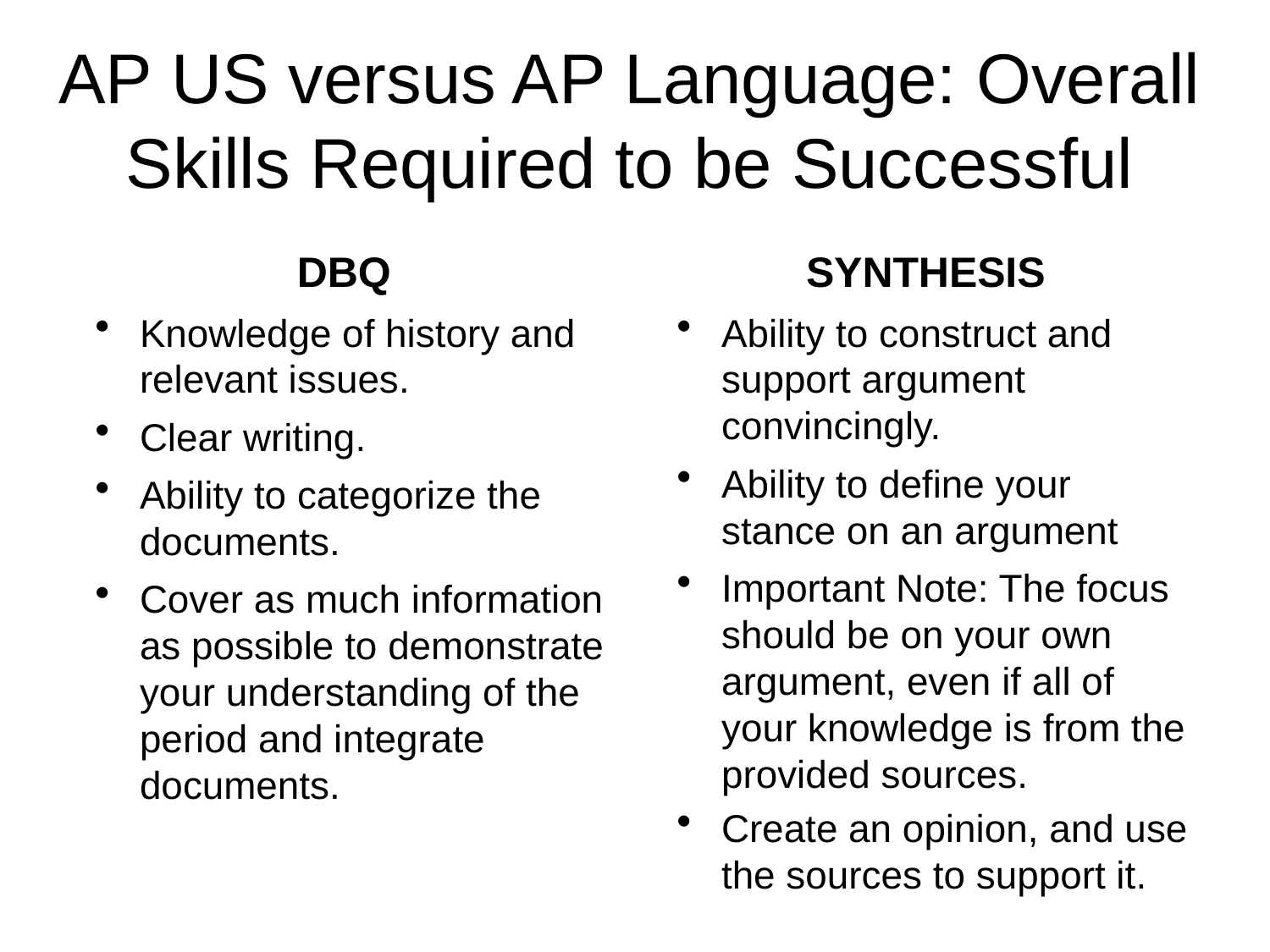

# AP US versus AP Language: Overall Skills Required to be Successful
DBQ
SYNTHESIS
Knowledge of history and relevant issues.
Clear writing.
Ability to categorize the documents.
Cover as much information as possible to demonstrate your understanding of the period and integrate documents.
Ability to construct and support argument convincingly.
Ability to define your stance on an argument
Important Note: The focus should be on your own argument, even if all of your knowledge is from the provided sources.
Create an opinion, and use the sources to support it.